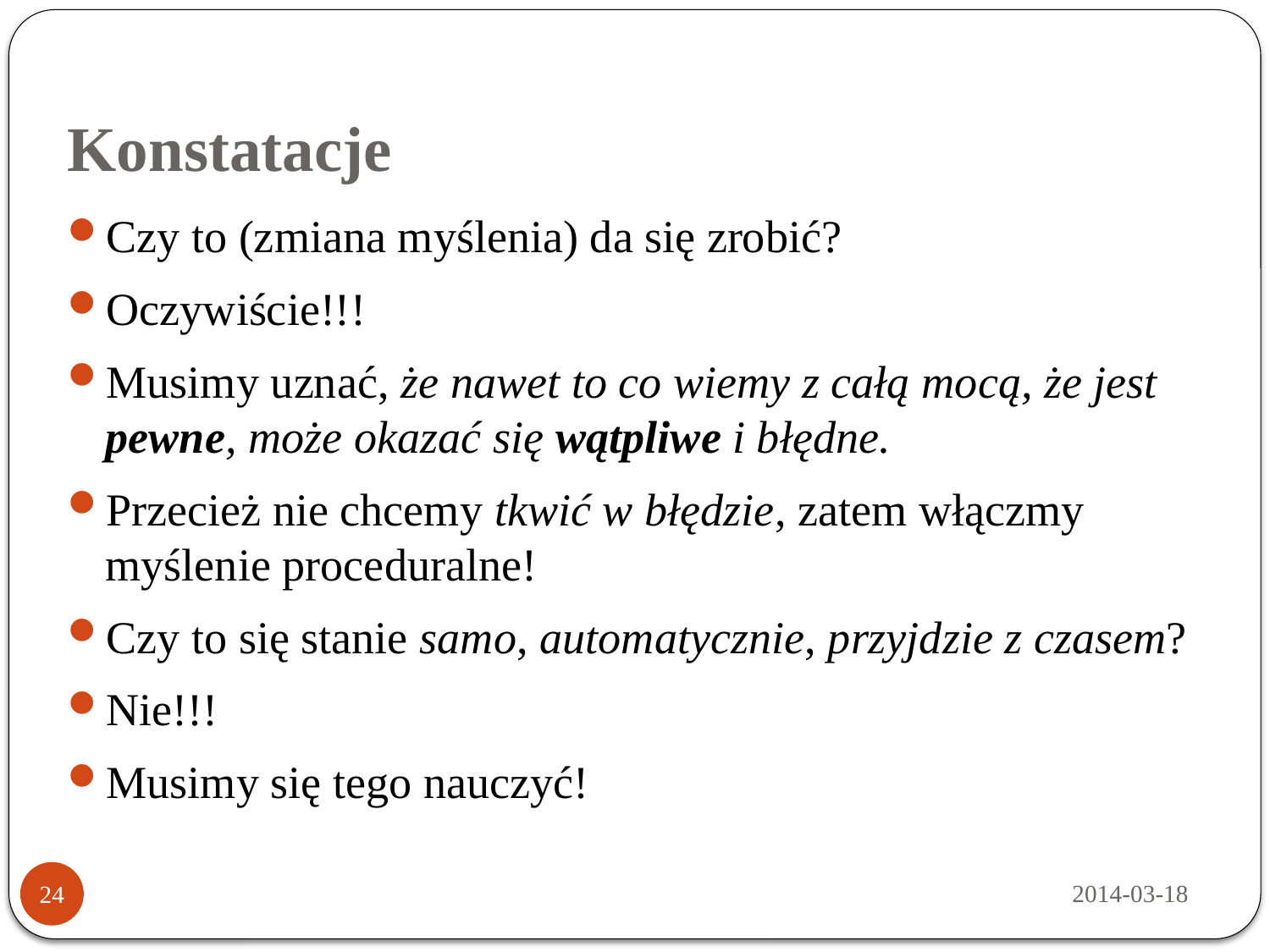

# Konstatacje
Czy to (zmiana myślenia) da się zrobić?
Oczywiście!!!
Musimy uznać, że nawet to co wiemy z całą mocą, że jest pewne, może okazać się wątpliwe i błędne.
Przecież nie chcemy tkwić w błędzie, zatem włączmy myślenie proceduralne!
Czy to się stanie samo, automatycznie, przyjdzie z czasem?
Nie!!!
Musimy się tego nauczyć!

2014-03-18
24